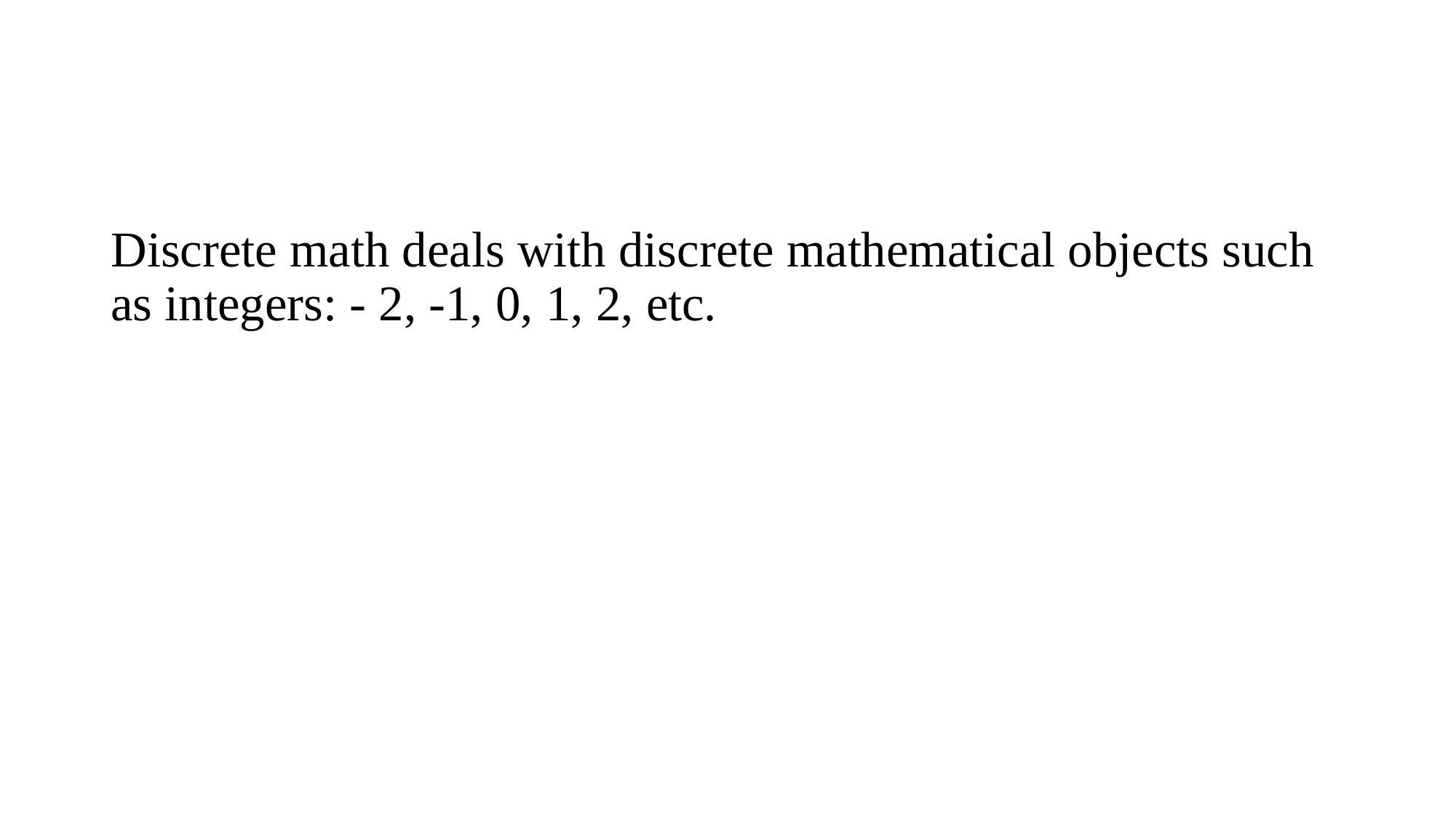

#
Discrete math deals with discrete mathematical objects such as integers: - 2, -1, 0, 1, 2, etc.